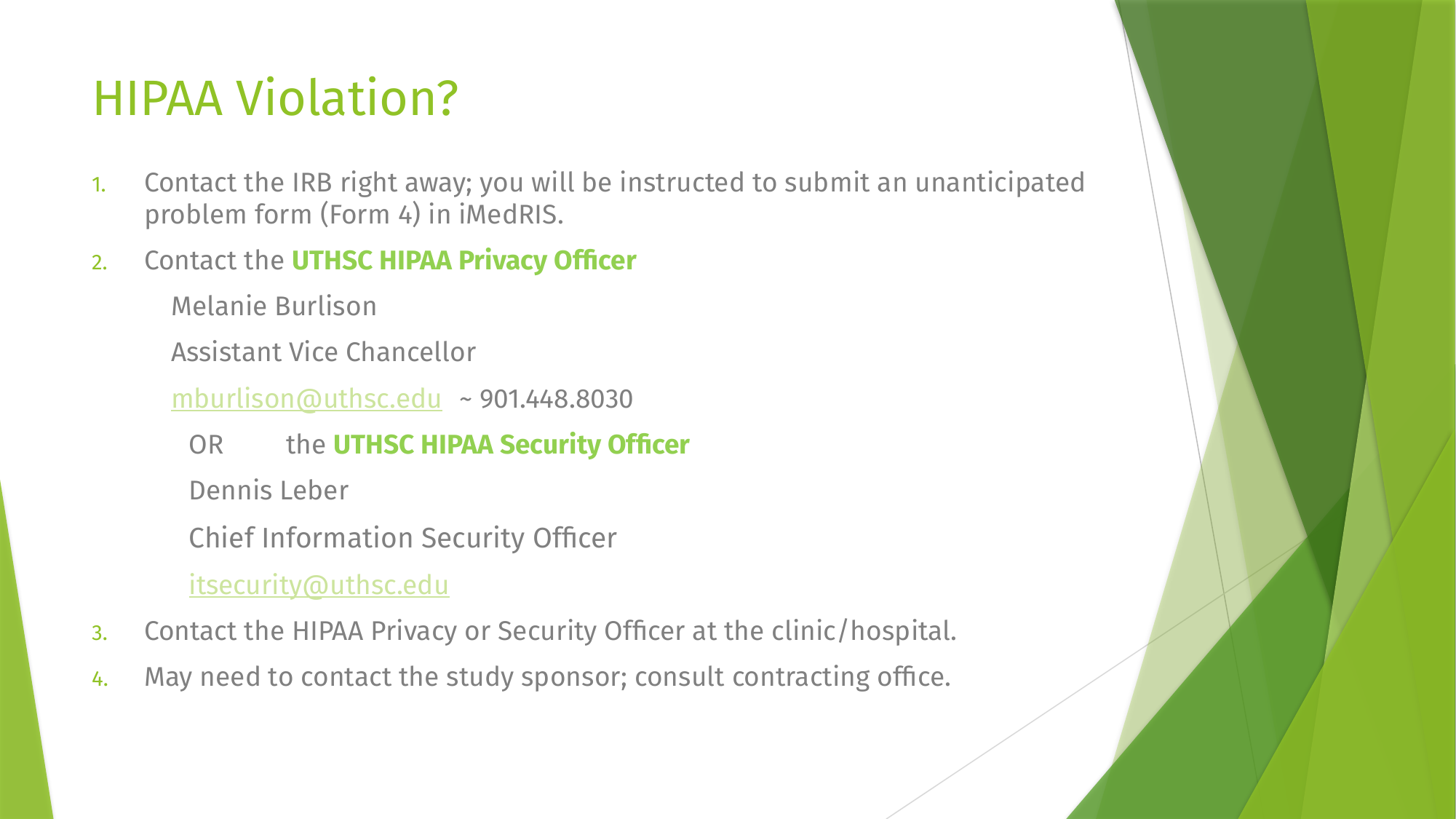

# HIPAA Violation?
Contact the IRB right away; you will be instructed to submit an unanticipated problem form (Form 4) in iMedRIS.
Contact the UTHSC HIPAA Privacy Officer
	Melanie Burlison
	Assistant Vice Chancellor
	mburlison@uthsc.edu  ~ 901.448.8030
	OR 	the UTHSC HIPAA Security Officer
		Dennis Leber
		Chief Information Security Officer
		itsecurity@uthsc.edu
Contact the HIPAA Privacy or Security Officer at the clinic/hospital.
May need to contact the study sponsor; consult contracting office.